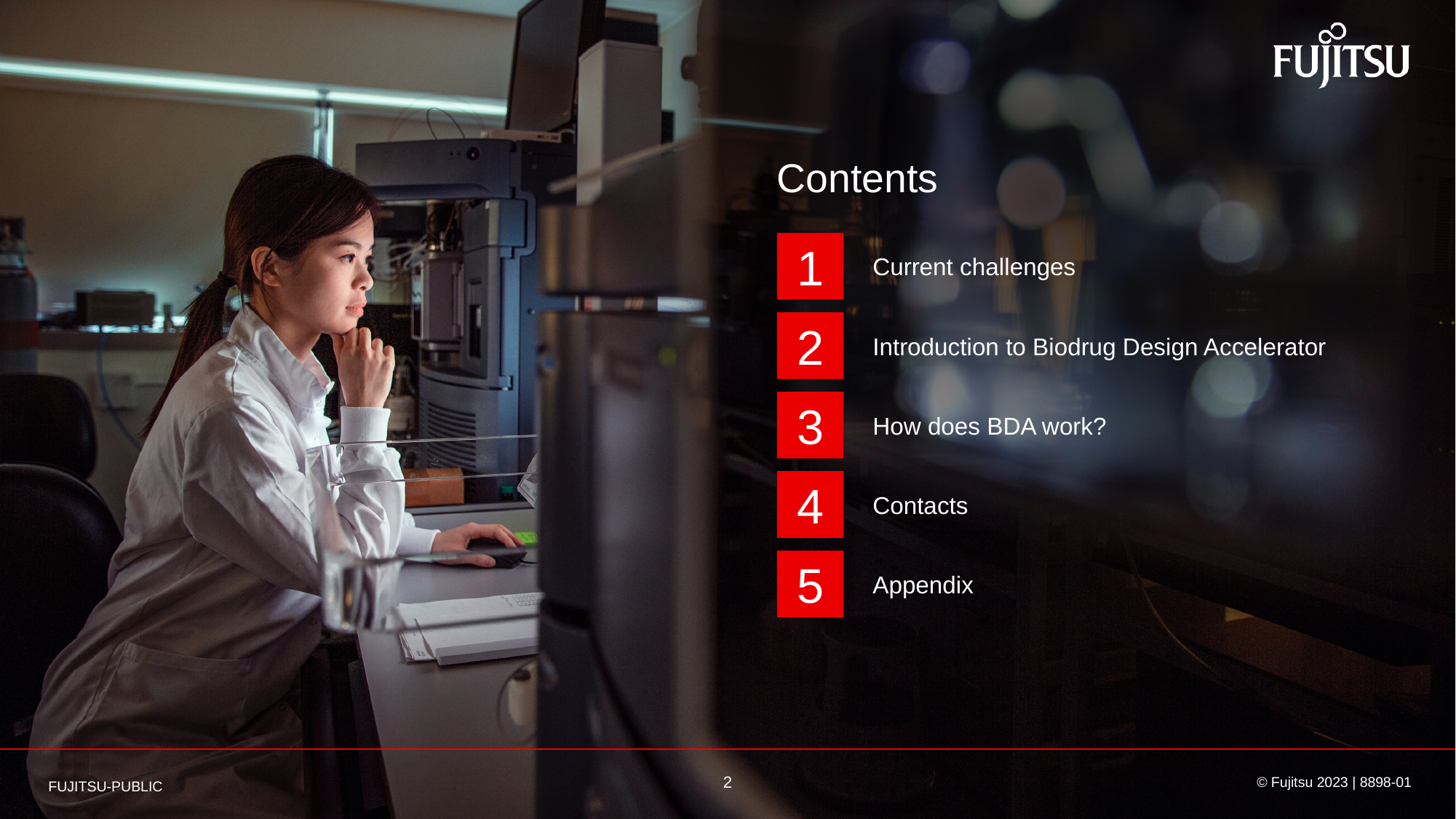

Contents
Current challenges
1
Introduction to Biodrug Design Accelerator
2
How does BDA work?
3
Contacts
4
Appendix
5